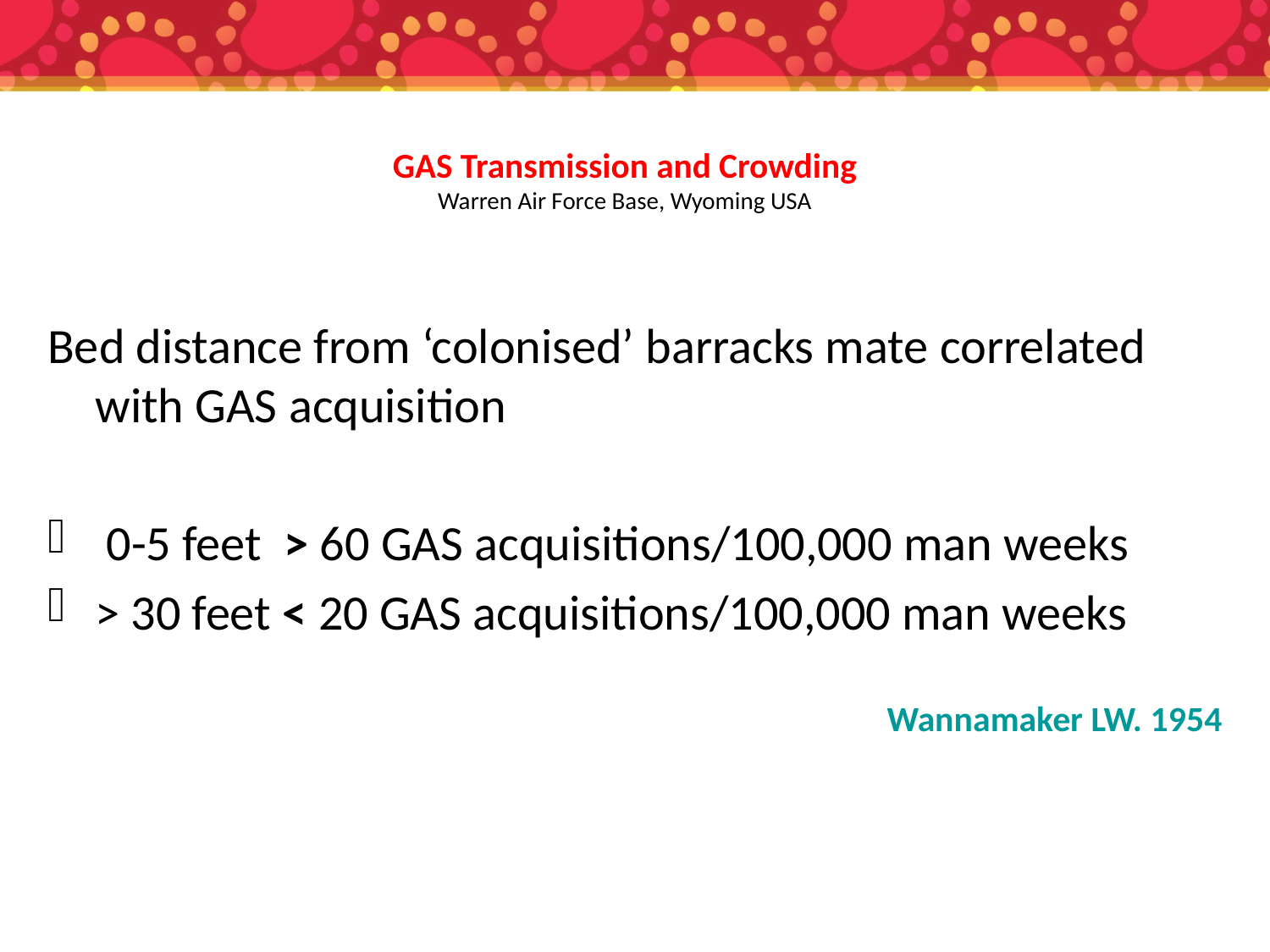

# GAS Transmission and Crowding Warren Air Force Base, Wyoming USA
Bed distance from ‘colonised’ barracks mate correlated with GAS acquisition

 0-5 feet  > 60 GAS acquisitions/100,000 man weeks
> 30 feet < 20 GAS acquisitions/100,000 man weeks

Wannamaker LW. 1954